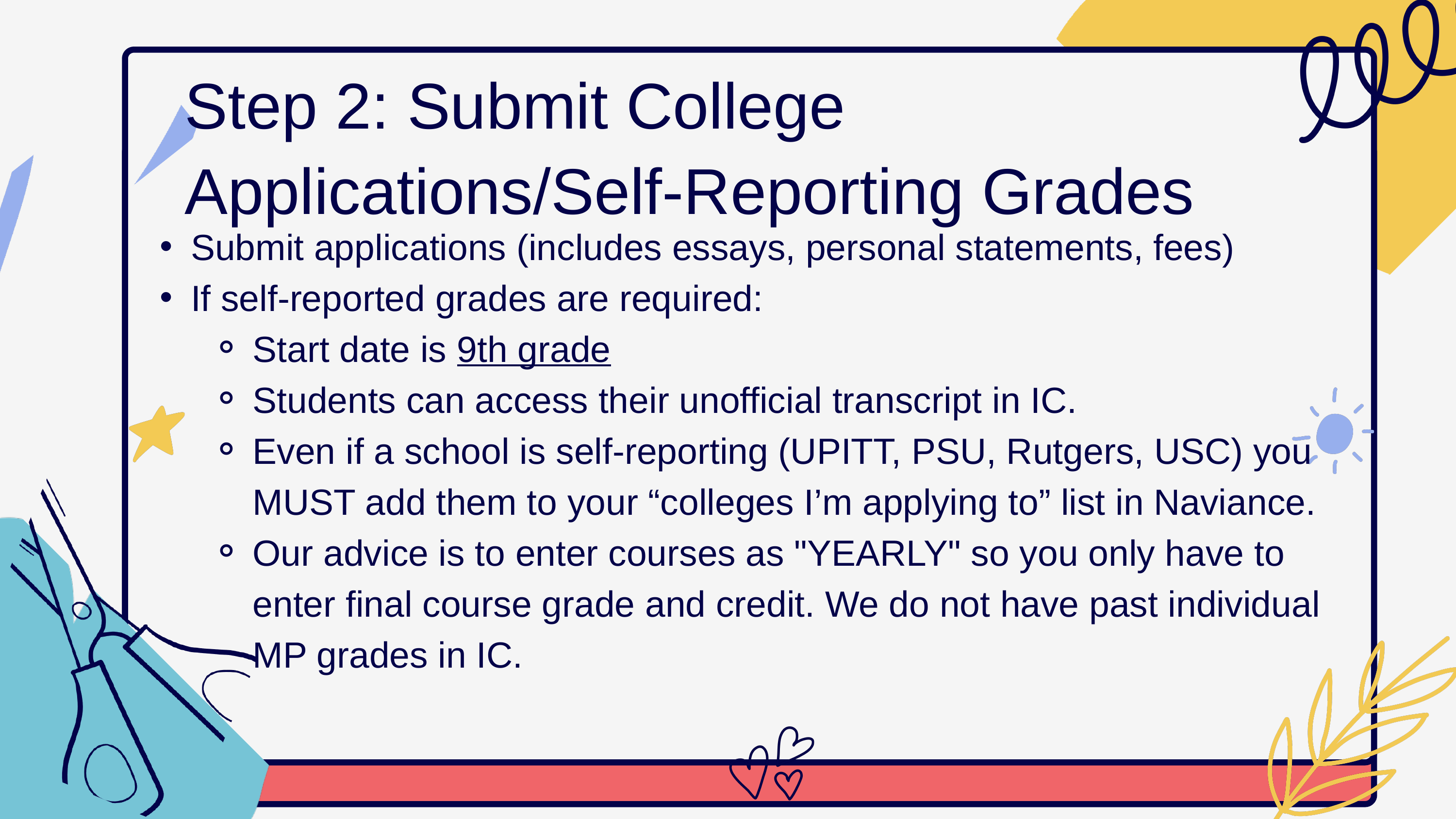

Step 2: Submit College Applications/Self-Reporting Grades

Submit applications (includes essays, personal statements, fees)
If self-reported grades are required:
Start date is 9th grade
Students can access their unofficial transcript in IC.
Even if a school is self-reporting (UPITT, PSU, Rutgers, USC) you MUST add them to your “colleges I’m applying to” list in Naviance.
Our advice is to enter courses as "YEARLY" so you only have to enter final course grade and credit. We do not have past individual MP grades in IC.